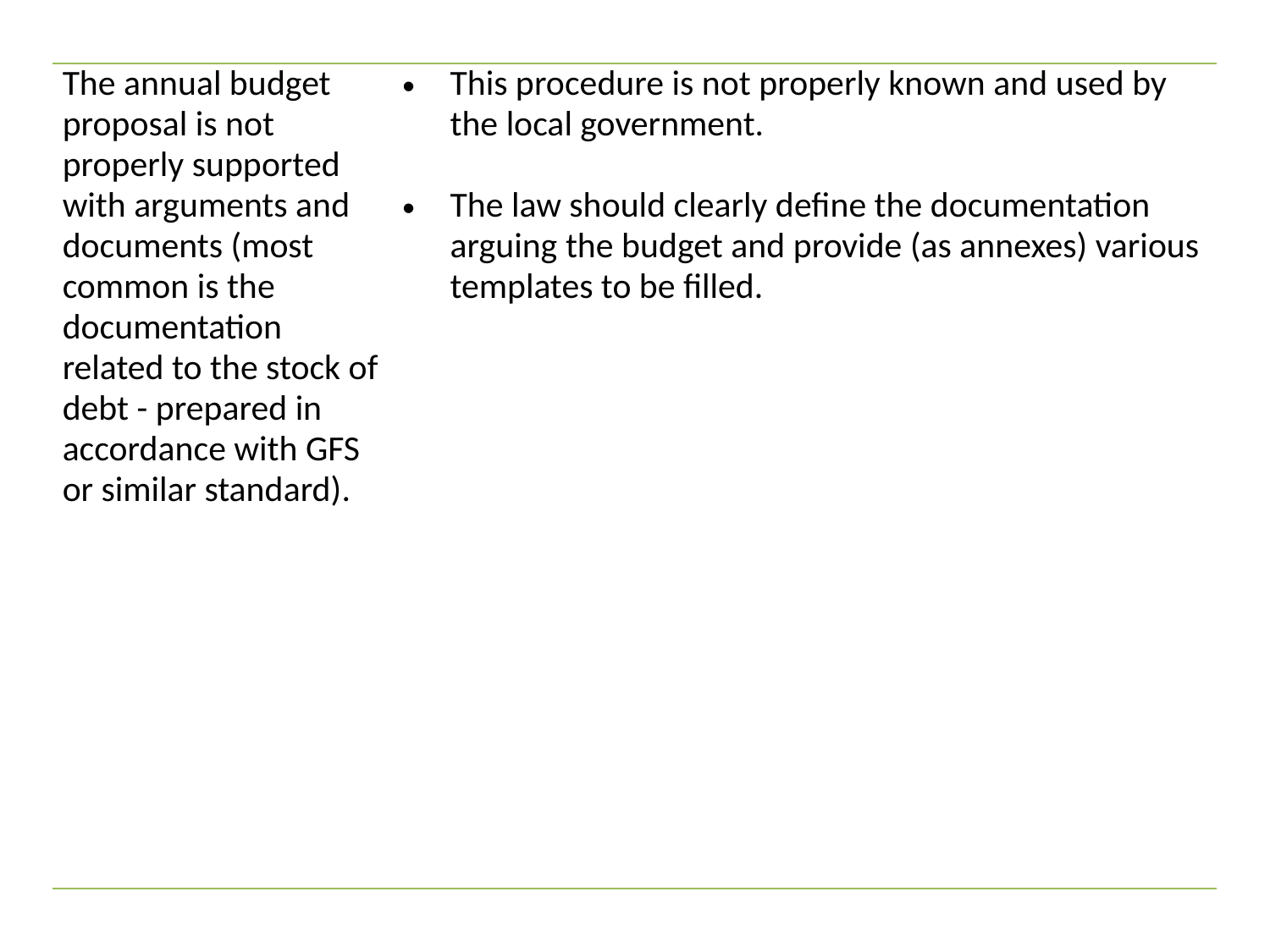

| The annual budget proposal is not properly supported with arguments and documents (most common is the documentation related to the stock of debt - prepared in accordance with GFS or similar standard). | This procedure is not properly known and used by the local government. The law should clearly define the documentation arguing the budget and provide (as annexes) various templates to be filled. |
| --- | --- |